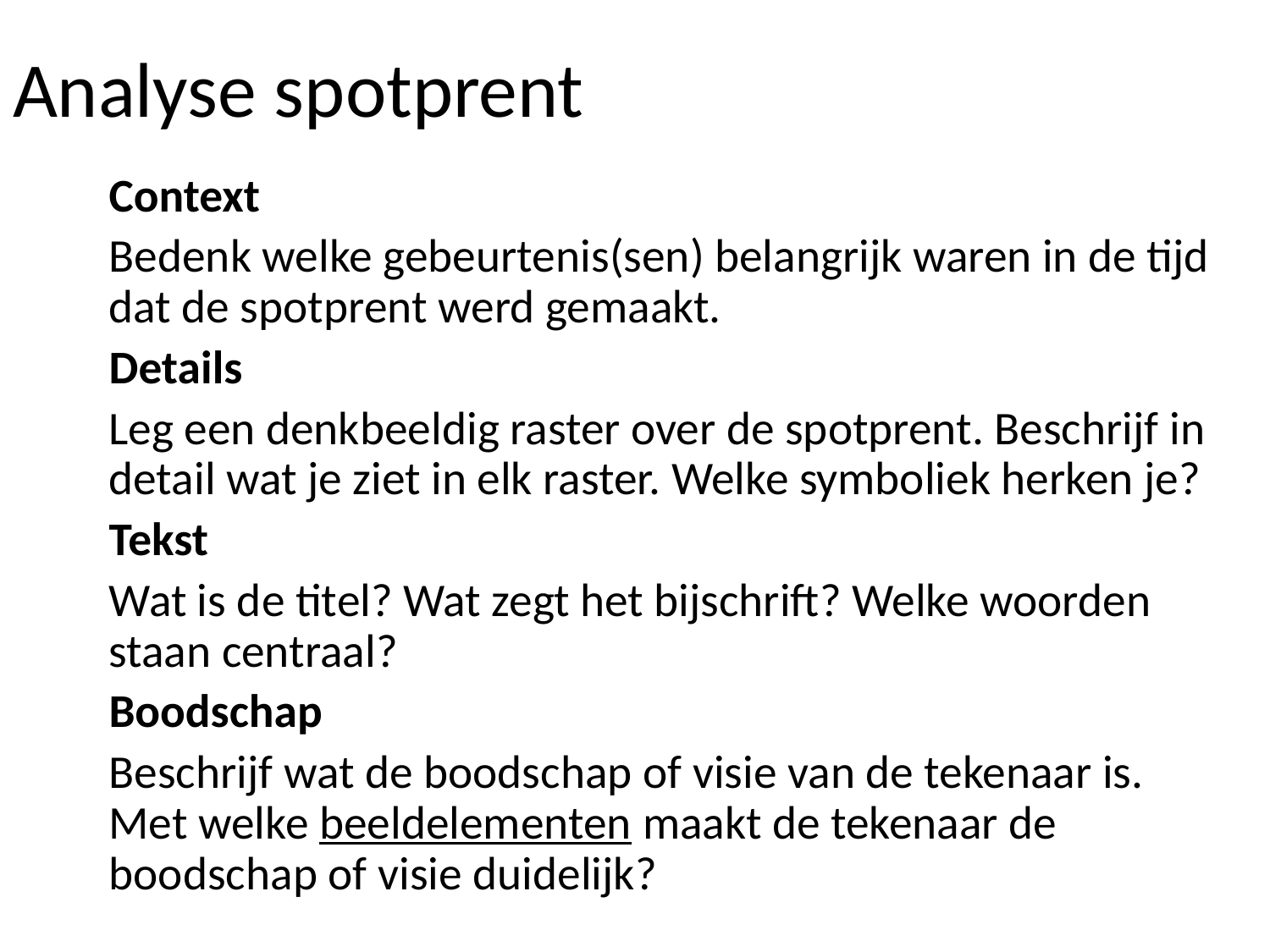

# Analyse spotprent
Context
Bedenk welke gebeurtenis(sen) belangrijk waren in de tijd dat de spotprent werd gemaakt.
Details
Leg een denkbeeldig raster over de spotprent. Beschrijf in detail wat je ziet in elk raster. Welke symboliek herken je?
Tekst
Wat is de titel? Wat zegt het bijschrift? Welke woorden staan centraal?
Boodschap
Beschrijf wat de boodschap of visie van de tekenaar is. Met welke beeldelementen maakt de tekenaar de boodschap of visie duidelijk?